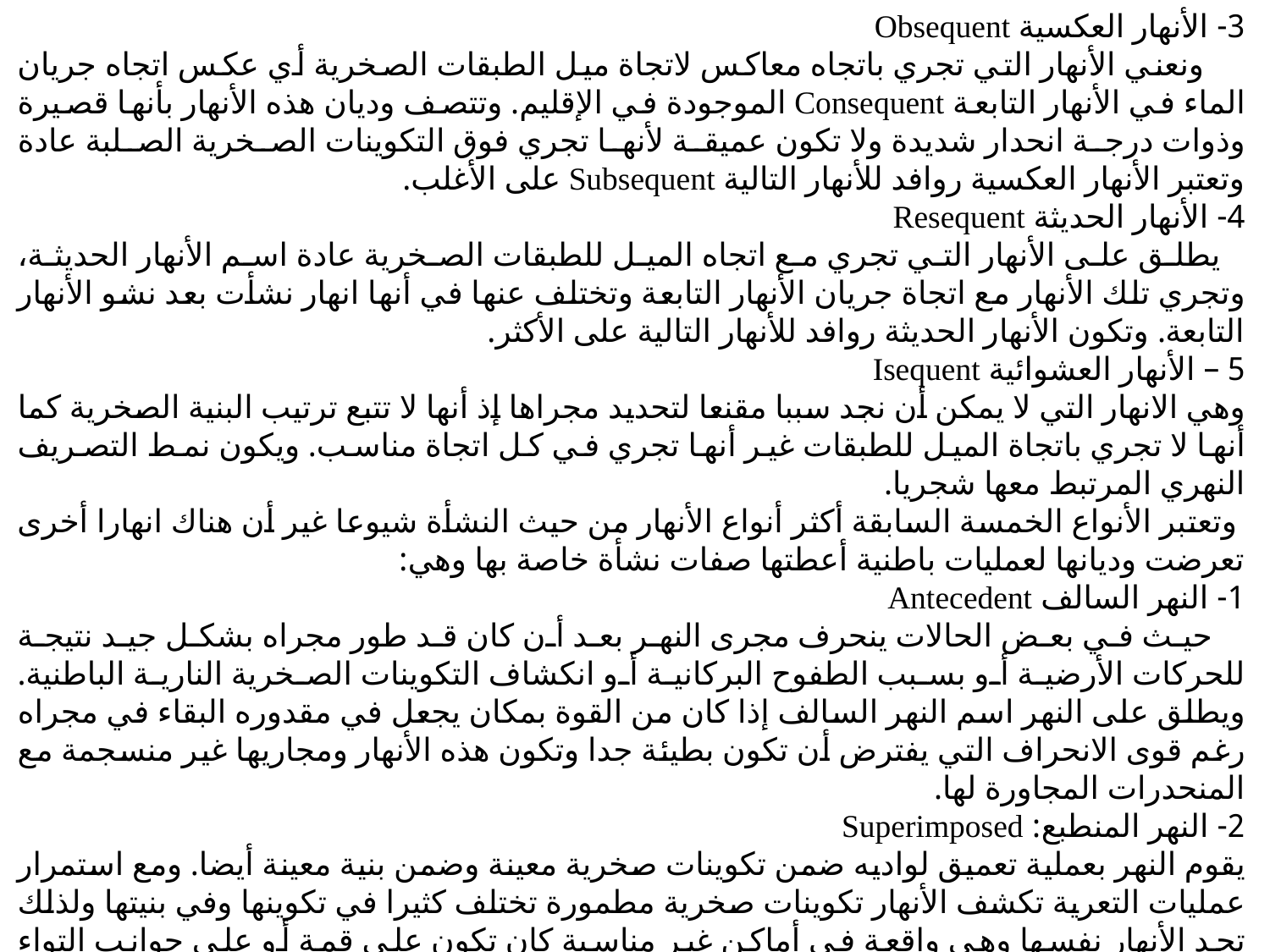

3- الأنهار العكسية Obsequent
     ونعني الأنهار التي تجري باتجاه معاكس لاتجاة ميل الطبقات الصخرية أي عكس اتجاه جريان الماء في الأنهار التابعة Consequent الموجودة في الإقليم. وتتصف وديان هذه الأنهار بأنها قصيرة وذوات درجة انحدار شديدة ولا تكون عميقة لأنها تجري فوق التكوينات الصخرية الصلبة عادة وتعتبر الأنهار العكسية روافد للأنهار التالية Subsequent على الأغلب.
4- الأنهار الحديثة Resequent
   يطلق على الأنهار التي تجري مع اتجاه الميل للطبقات الصخرية عادة اسم الأنهار الحديثة، وتجري تلك الأنهار مع اتجاة جريان الأنهار التابعة وتختلف عنها في أنها انهار نشأت بعد نشو الأنهار التابعة. وتكون الأنهار الحديثة روافد للأنهار التالية على الأكثر.
5 – الأنهار العشوائية Isequent
وهي الانهار التي لا يمكن أن نجد سببا مقنعا لتحديد مجراها إذ أنها لا تتبع ترتيب البنية الصخرية كما أنها لا تجري باتجاة الميل للطبقات غير أنها تجري في كل اتجاة مناسب. ويكون نمط التصريف النهري المرتبط معها شجريا.
	 وتعتبر الأنواع الخمسة السابقة أكثر أنواع الأنهار من حيث النشأة شيوعا غير أن هناك انهارا أخرى تعرضت وديانها لعمليات باطنية أعطتها صفات نشأة خاصة بها وهي:
1- النهر السالف Antecedent
    حيث في بعض الحالات ينحرف مجرى النهر بعد أن كان قد طور مجراه بشكل جيد نتيجة للحركات الأرضية أو بسبب الطفوح البركانية أو انكشاف التكوينات الصخرية النارية الباطنية. ويطلق على النهر اسم النهر السالف إذا كان من القوة بمكان يجعل في مقدوره البقاء في مجراه رغم قوى الانحراف التي يفترض أن تكون بطيئة جدا وتكون هذه الأنهار ومجاريها غير منسجمة مع المنحدرات المجاورة لها.
2- النهر المنطبع: Superimposed
يقوم النهر بعملية تعميق لواديه ضمن تكوينات صخرية معينة وضمن بنية معينة أيضا. ومع استمرار عمليات التعرية تكشف الأنهار تكوينات صخرية مطمورة تختلف كثيرا في تكوينها وفي بنيتها ولذلك تجد الأنهار نفسها وهي واقعة في أماكن غير مناسبة كان تكون على قمة أو على جوانب التواء محدب شديد أو أنها تعبر صخورا ذات صلابة كبيرة كان من الممكن أن تتحاشاها في ظروف التصريف الاعتيادية ومما يساعد على سرعة كشف تلك التكوينات من قبل النهر المنطبع تعرضه إلى حالة إعادة الشباب حيث تقوم الأنهار بعد ذلك بتسوية الإقليم مع بقاء التكوينات الصلبة أكثر ارتفاعا عن المستوى العام لها وتكون وديانها ضيقة وعميقة عند عبورها لتلك الصخور المقاومة. وتكون معظم هذه الأنهار غير منسجمة تماما مع البنيات المحيطة بها ويصعب تمييزها كثيرا عن الأنهار السالفة.